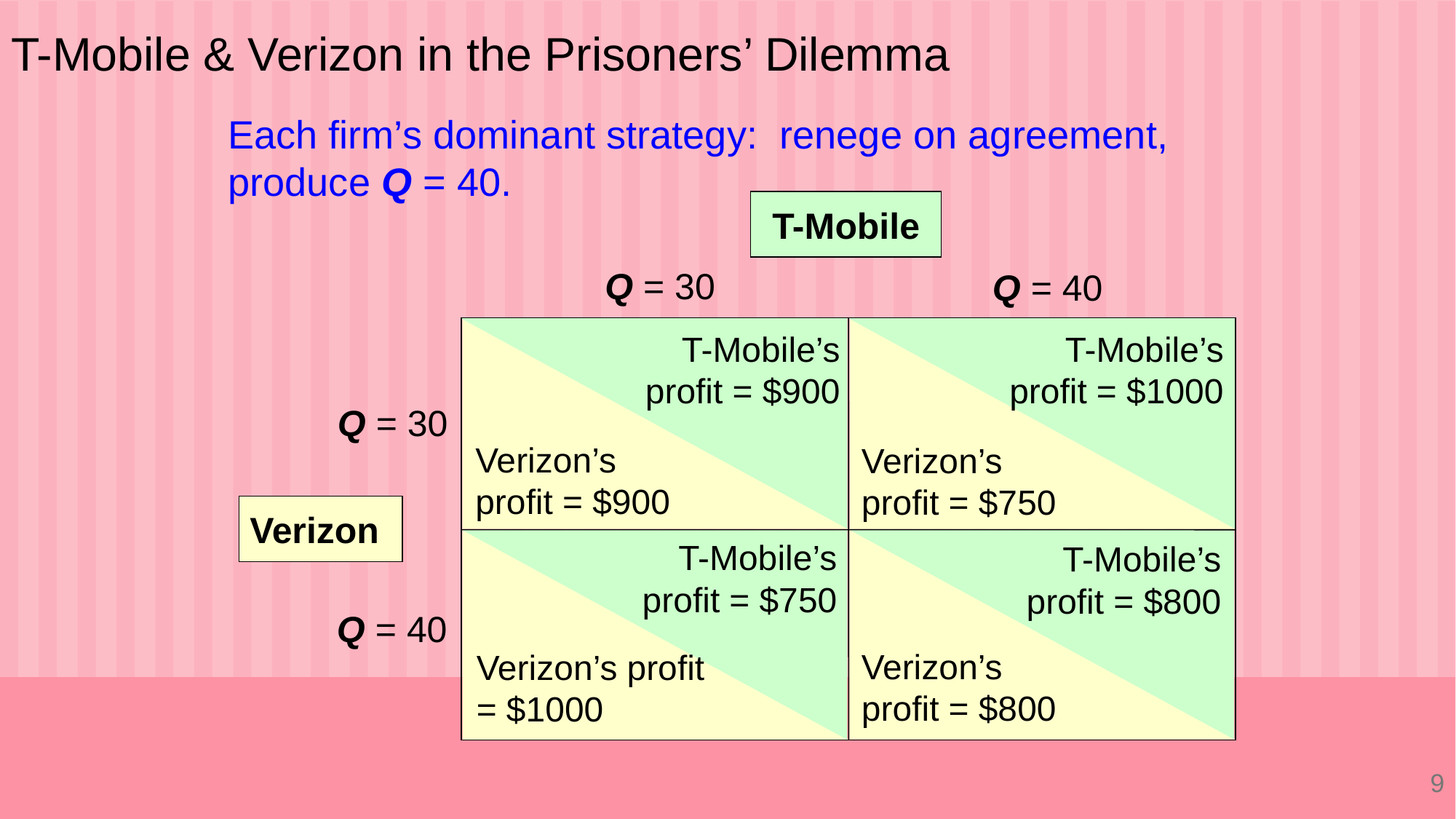

T-Mobile & Verizon in the Prisoners’ Dilemma
0
Each firm’s dominant strategy:  renege on agreement,
produce Q = 40.
T-Mobile
Q = 30
Q = 40

T-Mobile’s profit = $900
T-Mobile’s profit = $1000
Q = 30
Verizon’s profit = $900
Verizon’s profit = $750
Verizon
T-Mobile’s profit = $750
T-Mobile’s profit = $800
Q = 40
Verizon’s profit = $800
Verizon’s profit = $1000
9